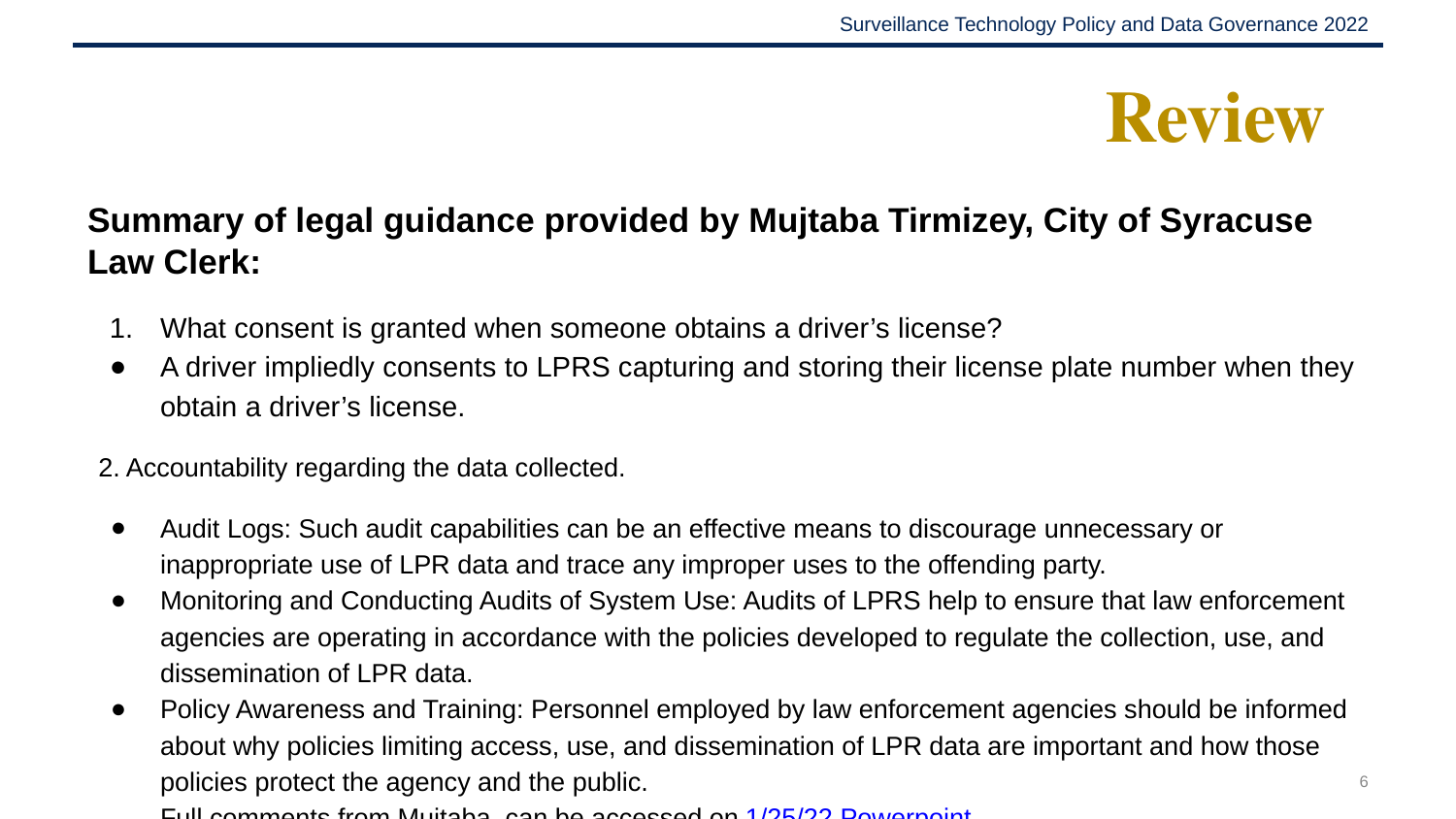

# Review

Summary of legal guidance provided by Mujtaba Tirmizey, City of Syracuse Law Clerk:
What consent is granted when someone obtains a driver’s license?
A driver impliedly consents to LPRS capturing and storing their license plate number when they obtain a driver’s license.
  2. Accountability regarding the data collected.
Audit Logs: Such audit capabilities can be an effective means to discourage unnecessary or inappropriate use of LPR data and trace any improper uses to the offending party.
Monitoring and Conducting Audits of System Use: Audits of LPRS help to ensure that law enforcement agencies are operating in accordance with the policies developed to regulate the collection, use, and dissemination of LPR data.
Policy Awareness and Training: Personnel employed by law enforcement agencies should be informed about why policies limiting access, use, and dissemination of LPR data are important and how those policies protect the agency and the public.
Full comments from Mujtaba, can be accessed on 1/25/22 Powerpoint.